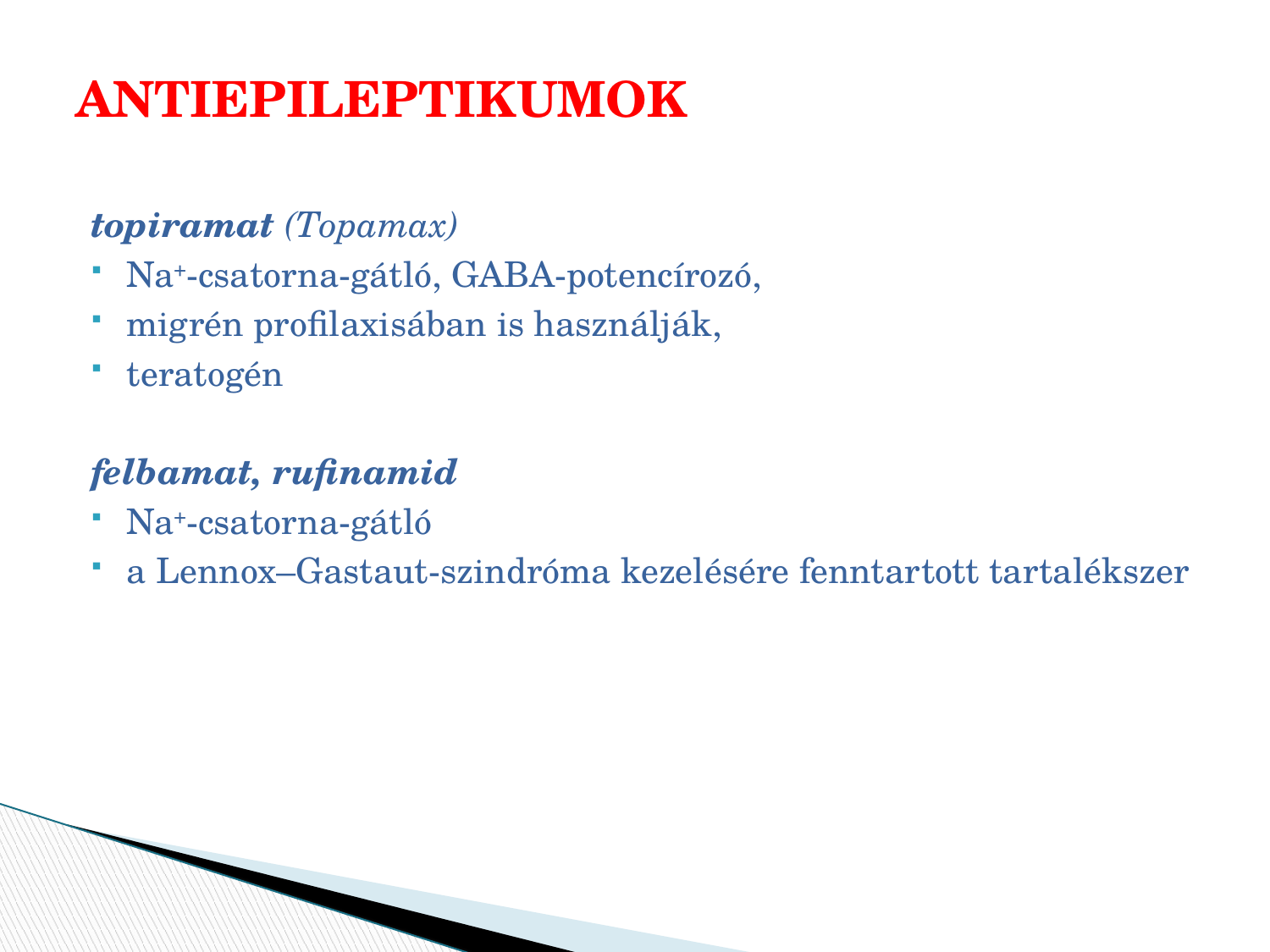

# ANTIEPILEPTIKUMOK
topiramat (Topamax)
Na+-csatorna-gátló, GABA-potencírozó,
migrén profilaxisában is használják,
teratogén

felbamat, rufinamid
Na+-csatorna-gátló
a Lennox–Gastaut-szindróma kezelésére fenntartott tartalékszer